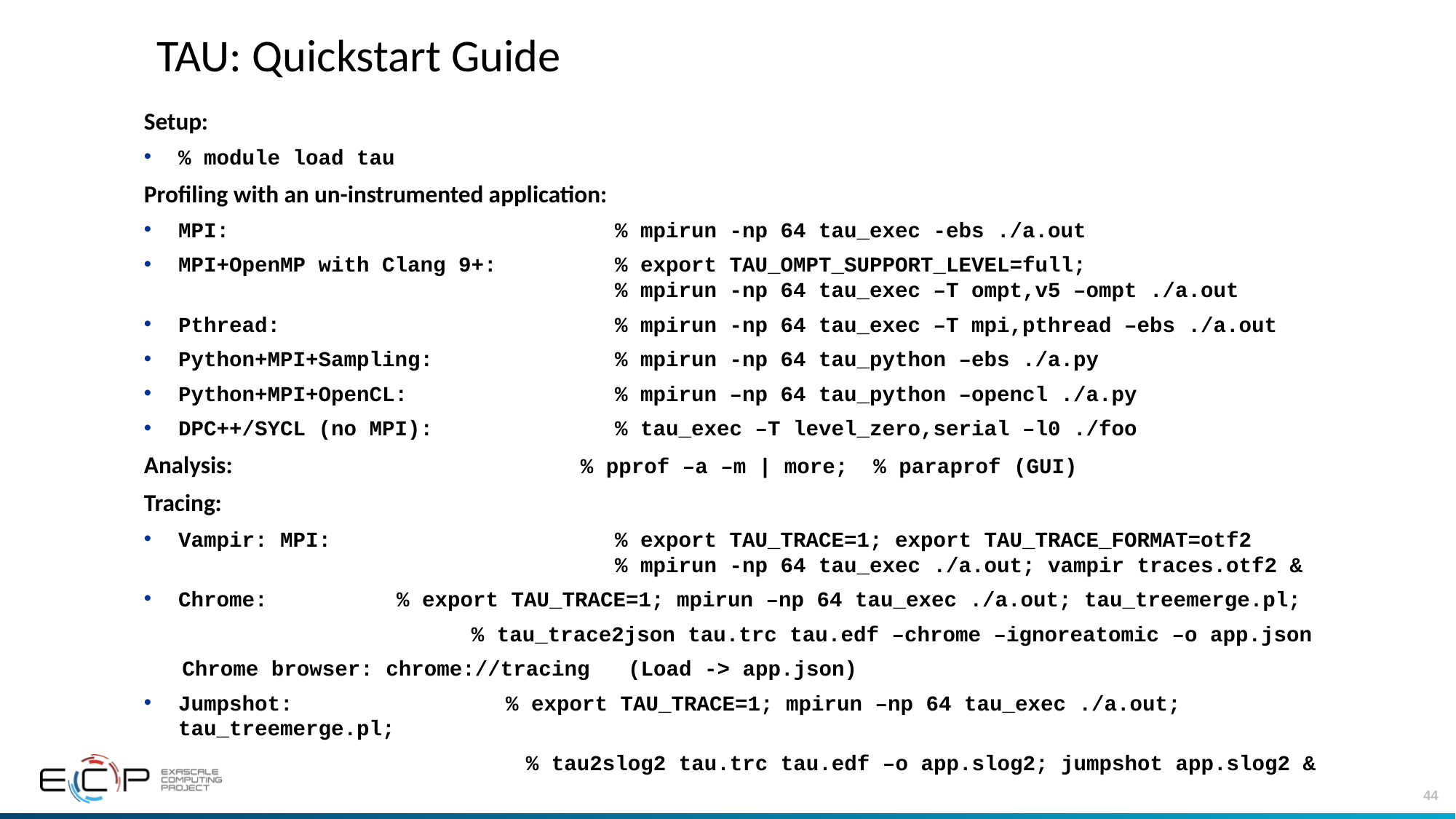

TAU: Quickstart Guide
Setup:
% module load tau
Profiling with an un-instrumented application:
MPI: 				% mpirun -np 64 tau_exec -ebs ./a.out
MPI+OpenMP with Clang 9+: 	% export TAU_OMPT_SUPPORT_LEVEL=full;
	      			% mpirun -np 64 tau_exec –T ompt,v5 –ompt ./a.out
Pthread:   			% mpirun -np 64 tau_exec –T mpi,pthread –ebs ./a.out
Python+MPI+Sampling: 		% mpirun -np 64 tau_python –ebs ./a.py
Python+MPI+OpenCL: 		% mpirun –np 64 tau_python –opencl ./a.py
DPC++/SYCL (no MPI): 		% tau_exec –T level_zero,serial –l0 ./foo
Analysis: 				% pprof –a –m | more;  % paraprof (GUI)
Tracing:
Vampir: MPI: 			% export TAU_TRACE=1; export TAU_TRACE_FORMAT=otf2
          			% mpirun -np 64 tau_exec ./a.out; vampir traces.otf2 &
Chrome: 		% export TAU_TRACE=1; mpirun –np 64 tau_exec ./a.out; tau_treemerge.pl;
			% tau_trace2json tau.trc tau.edf –chrome –ignoreatomic –o app.json
   Chrome browser: chrome://tracing   (Load -> app.json)
Jumpshot: 		% export TAU_TRACE=1; mpirun –np 64 tau_exec ./a.out; tau_treemerge.pl;
		% tau2slog2 tau.trc tau.edf –o app.slog2; jumpshot app.slog2 &